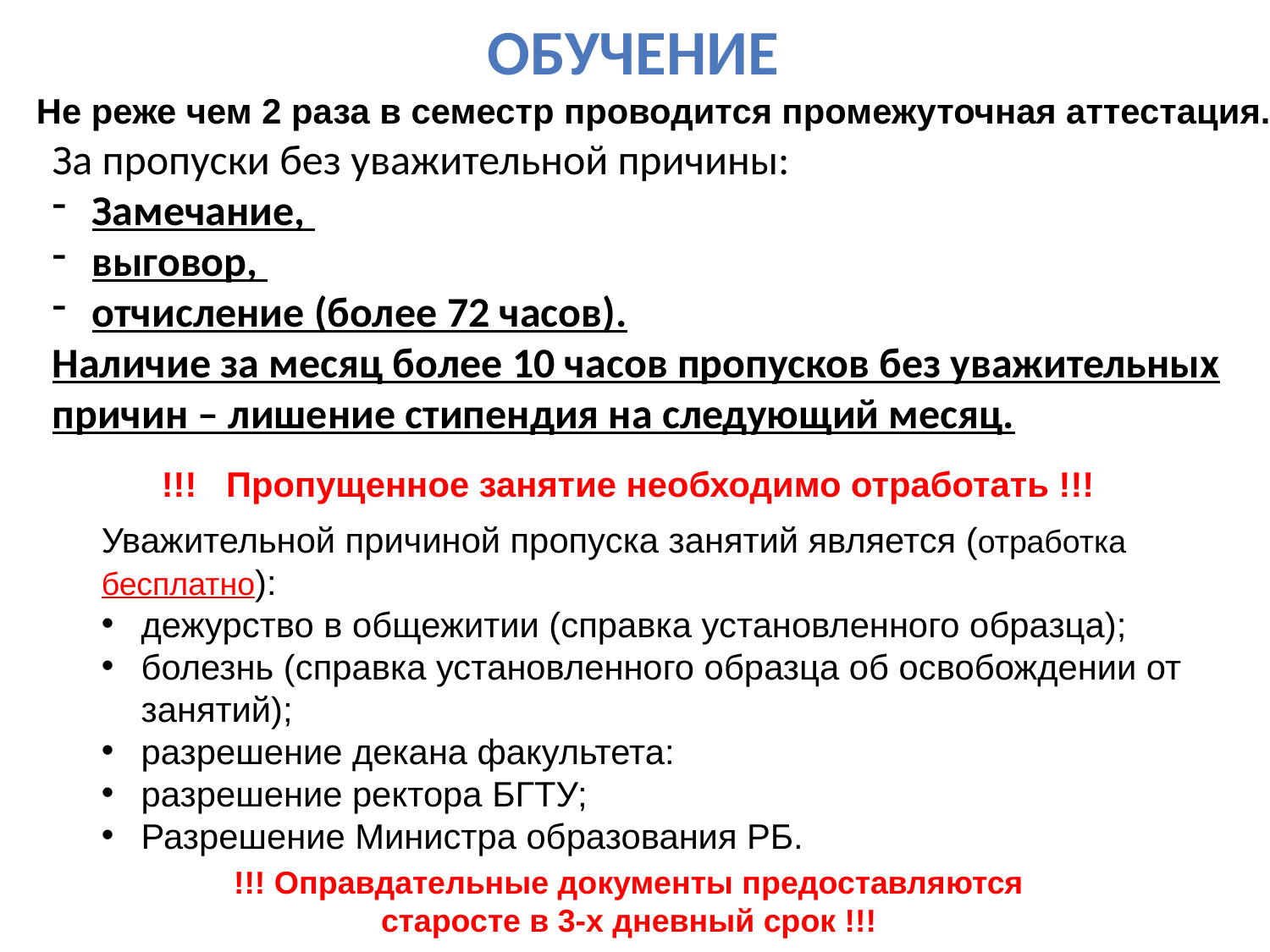

Обучение

Не реже чем 2 раза в семестр проводится промежуточная аттестация.
За пропуски без уважительной причины:
Замечание,
выговор,
отчисление (более 72 часов).
Наличие за месяц более 10 часов пропусков без уважительных причин – лишение стипендия на следующий месяц.
!!!   Пропущенное занятие необходимо отработать !!!
Уважительной причиной пропуска занятий является (отработка бесплатно):
дежурство в общежитии (справка установленного образца);
болезнь (справка установленного образца об освобождении от занятий);
разрешение декана факультета:
разрешение ректора БГТУ;
Разрешение Министра образования РБ.
!!! Оправдательные документы предоставляются
старосте в 3-х дневный срок !!!